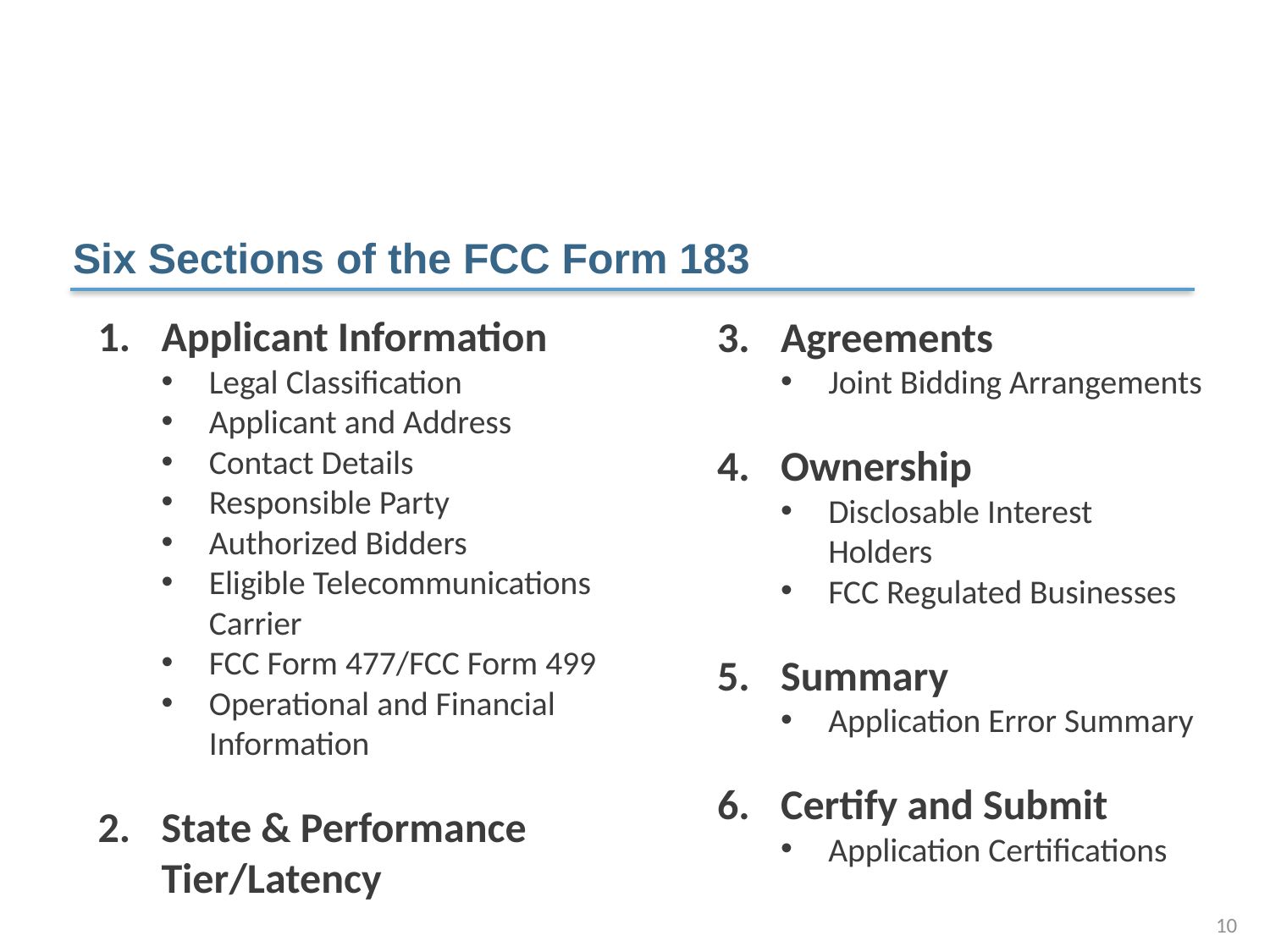

# Six Sections of the FCC Form 183
Applicant Information
Legal Classification
Applicant and Address
Contact Details
Responsible Party
Authorized Bidders
Eligible Telecommunications Carrier
FCC Form 477/FCC Form 499
Operational and Financial Information

State & Performance Tier/Latency

Agreements
Joint Bidding Arrangements

Ownership
Disclosable Interest Holders
FCC Regulated Businesses

Summary
Application Error Summary
Certify and Submit
Application Certifications
10